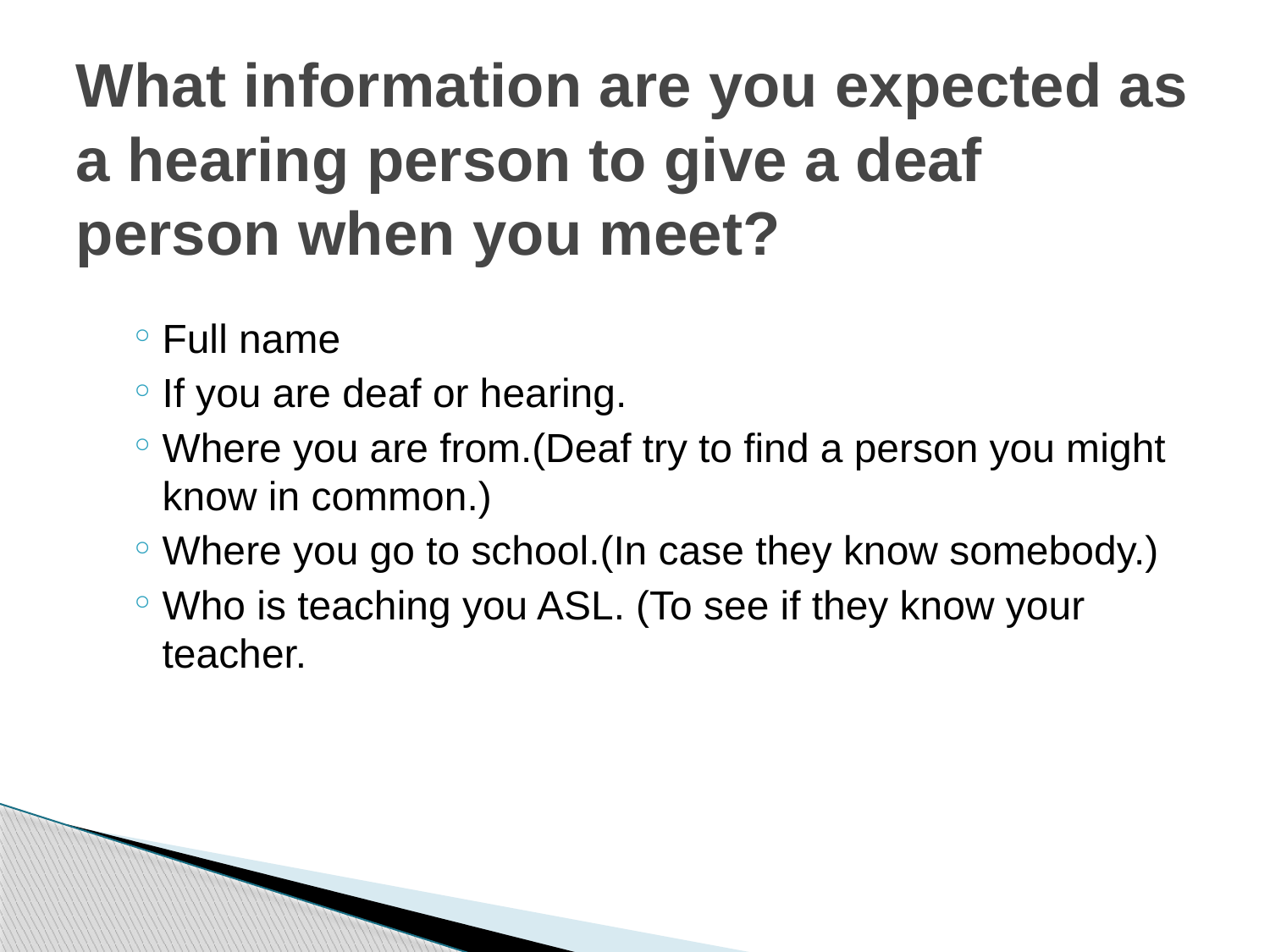

# What information are you expected as a hearing person to give a deaf person when you meet?
Full name
If you are deaf or hearing.
Where you are from.(Deaf try to find a person you might know in common.)
Where you go to school.(In case they know somebody.)
Who is teaching you ASL. (To see if they know your teacher.